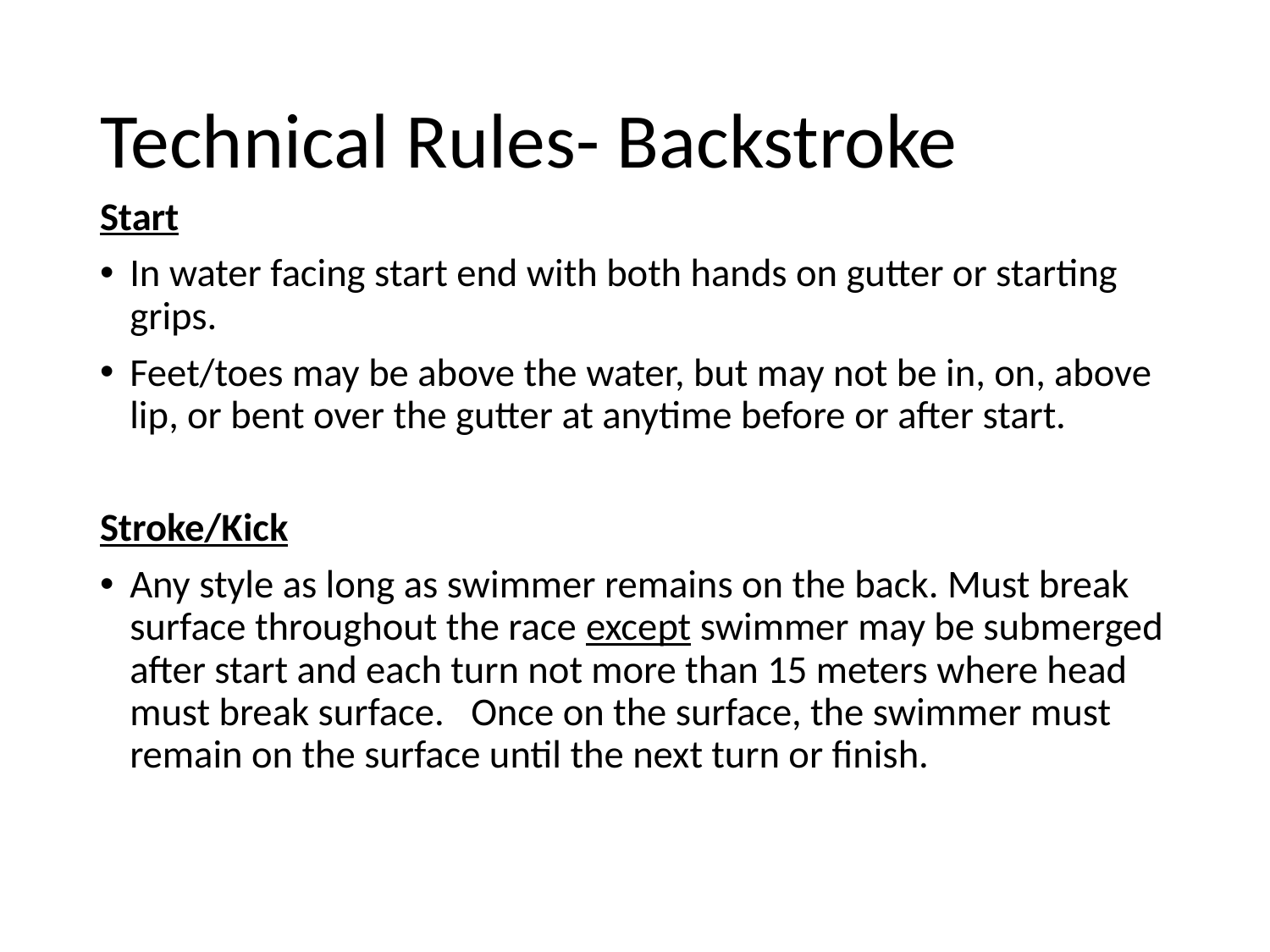

# Technical Rules- Backstroke
Start
In water facing start end with both hands on gutter or starting grips.
Feet/toes may be above the water, but may not be in, on, above lip, or bent over the gutter at anytime before or after start.

Stroke/Kick
Any style as long as swimmer remains on the back. Must break surface throughout the race except swimmer may be submerged after start and each turn not more than 15 meters where head must break surface.   Once on the surface, the swimmer must remain on the surface until the next turn or finish.